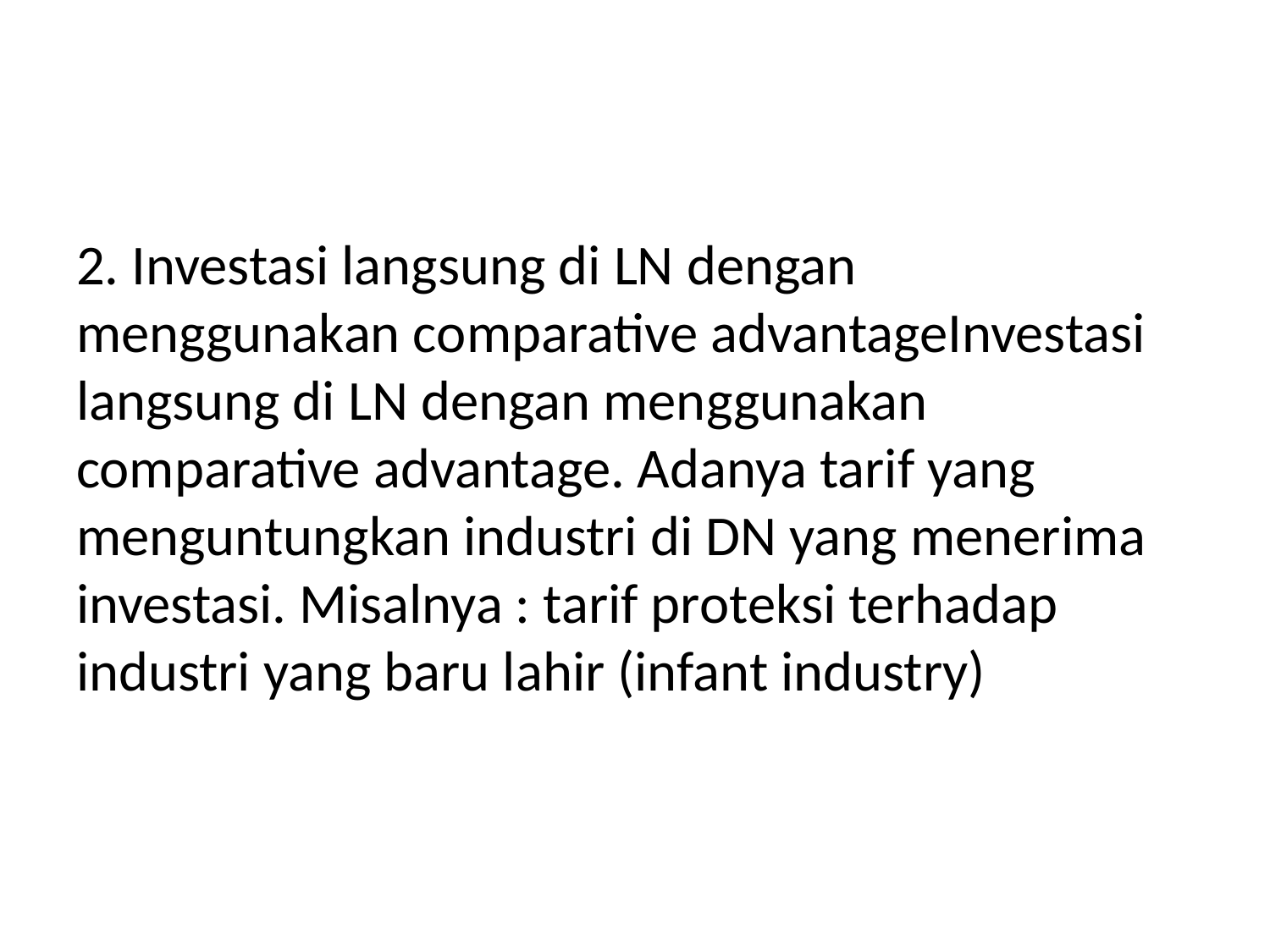

#
2. Investasi langsung di LN dengan menggunakan comparative advantageInvestasi langsung di LN dengan menggunakan comparative advantage. Adanya tarif yang menguntungkan industri di DN yang menerima investasi. Misalnya : tarif proteksi terhadap industri yang baru lahir (infant industry)